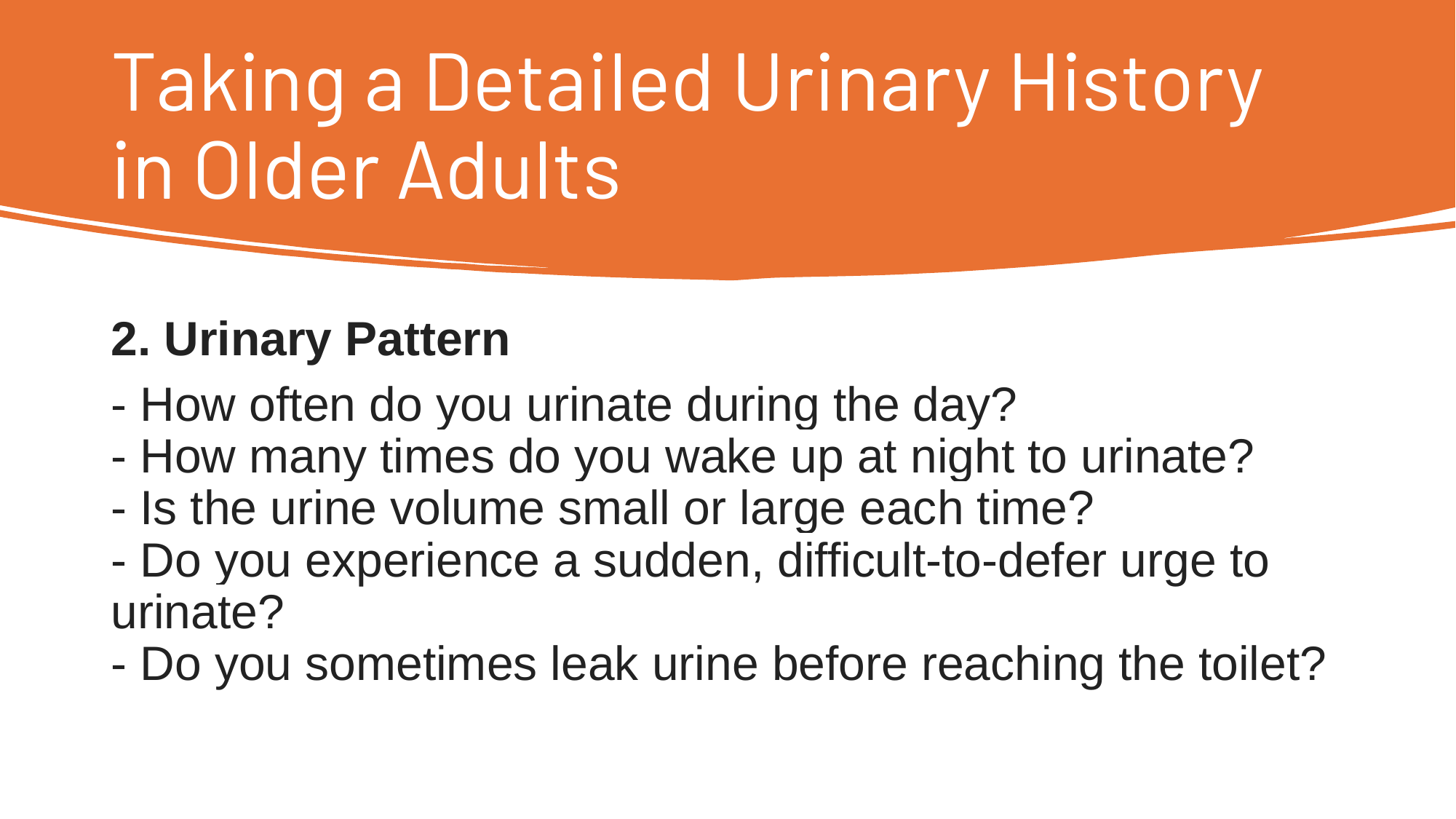

# Taking a Detailed Urinary History in Older Adults

2. Urinary Pattern
- How often do you urinate during the day?
- How many times do you wake up at night to urinate?
- Is the urine volume small or large each time?
- Do you experience a sudden, difficult-to-defer urge to urinate?
- Do you sometimes leak urine before reaching the toilet?